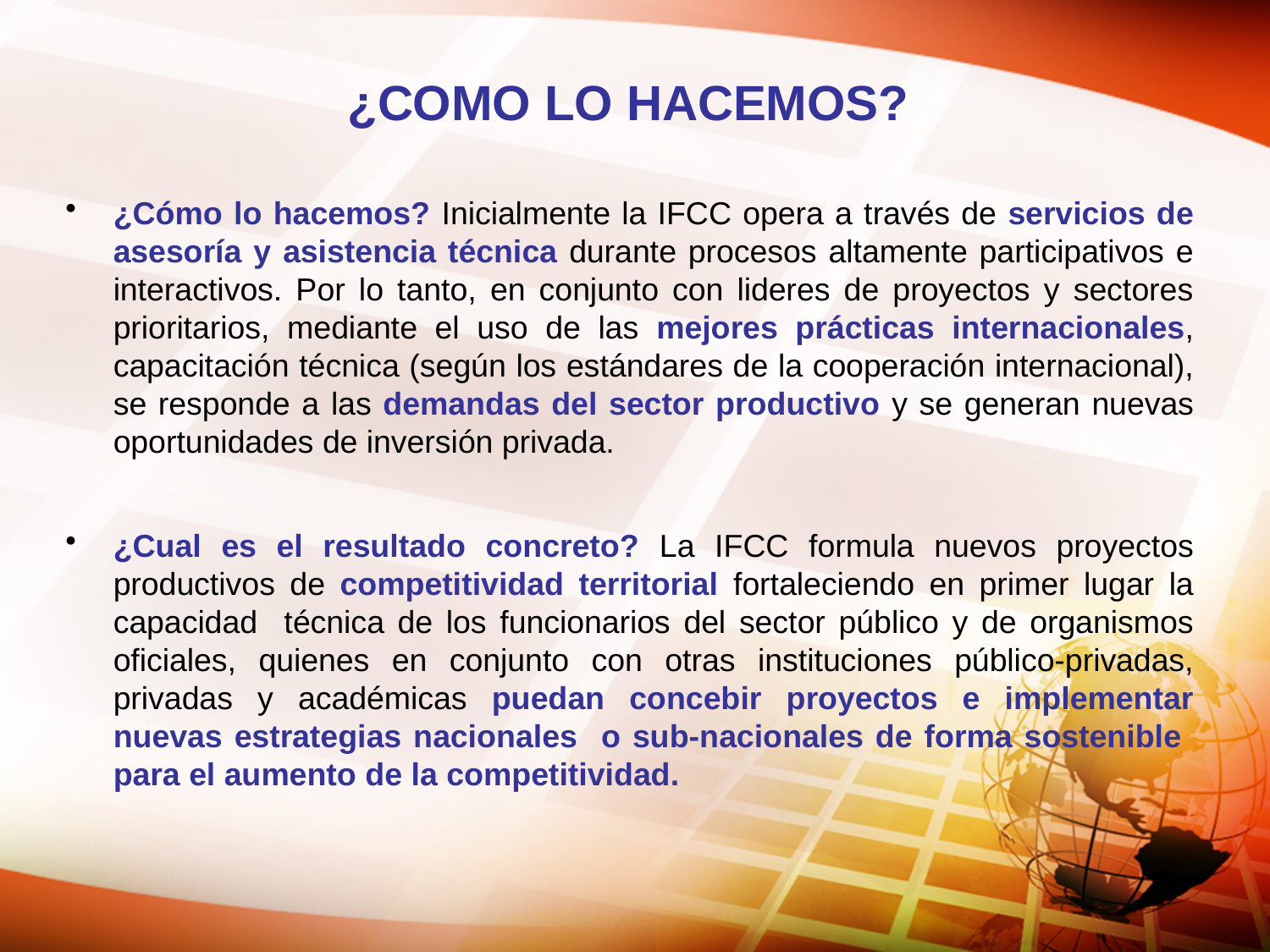

¿COMO LO HACEMOS?

¿Cómo lo hacemos? Inicialmente la IFCC opera a través de servicios de asesoría y asistencia técnica durante procesos altamente participativos e interactivos. Por lo tanto, en conjunto con lideres de proyectos y sectores prioritarios, mediante el uso de las mejores prácticas internacionales, capacitación técnica (según los estándares de la cooperación internacional), se responde a las demandas del sector productivo y se generan nuevas oportunidades de inversión privada.

¿Cual es el resultado concreto? La IFCC formula nuevos proyectos productivos de competitividad territorial fortaleciendo en primer lugar la capacidad  técnica de los funcionarios del sector público y de organismos oficiales, quienes en conjunto con otras instituciones público-privadas, privadas y académicas puedan concebir proyectos e implementar nuevas estrategias nacionales  o sub-nacionales de forma sostenible  para el aumento de la competitividad.